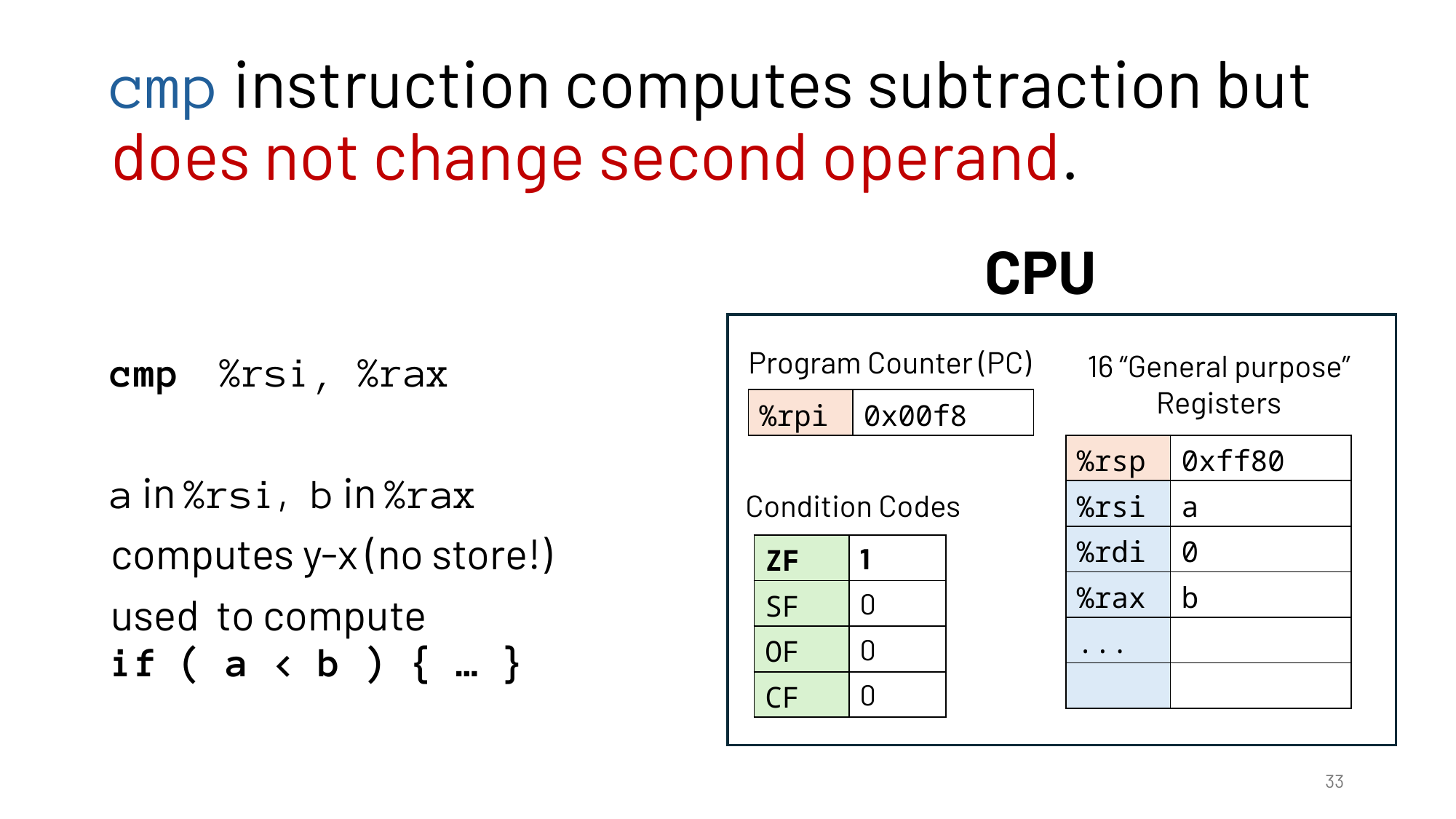

# cmp instruction computes subtraction but does not change second operand.

cmp 	%rsi, %rax

a in %rsi, b in %rax
computes y-x (no store!)
used  to compute
if ( a < b ) { … }

CPU

Program Counter (PC)
16 “General purpose”
Registers
| %rpi | 0x00f8 |
| --- | --- |
| %rsp | 0xff80 |
| --- | --- |
| %rsi | a |
| %rdi | 0 |
| %rax | b |
| ... |  |
|  |  |
Condition Codes
| ZF | 1 |
| --- | --- |
| SF | 0 |
| OF | 0 |
| CF | 0 |
33